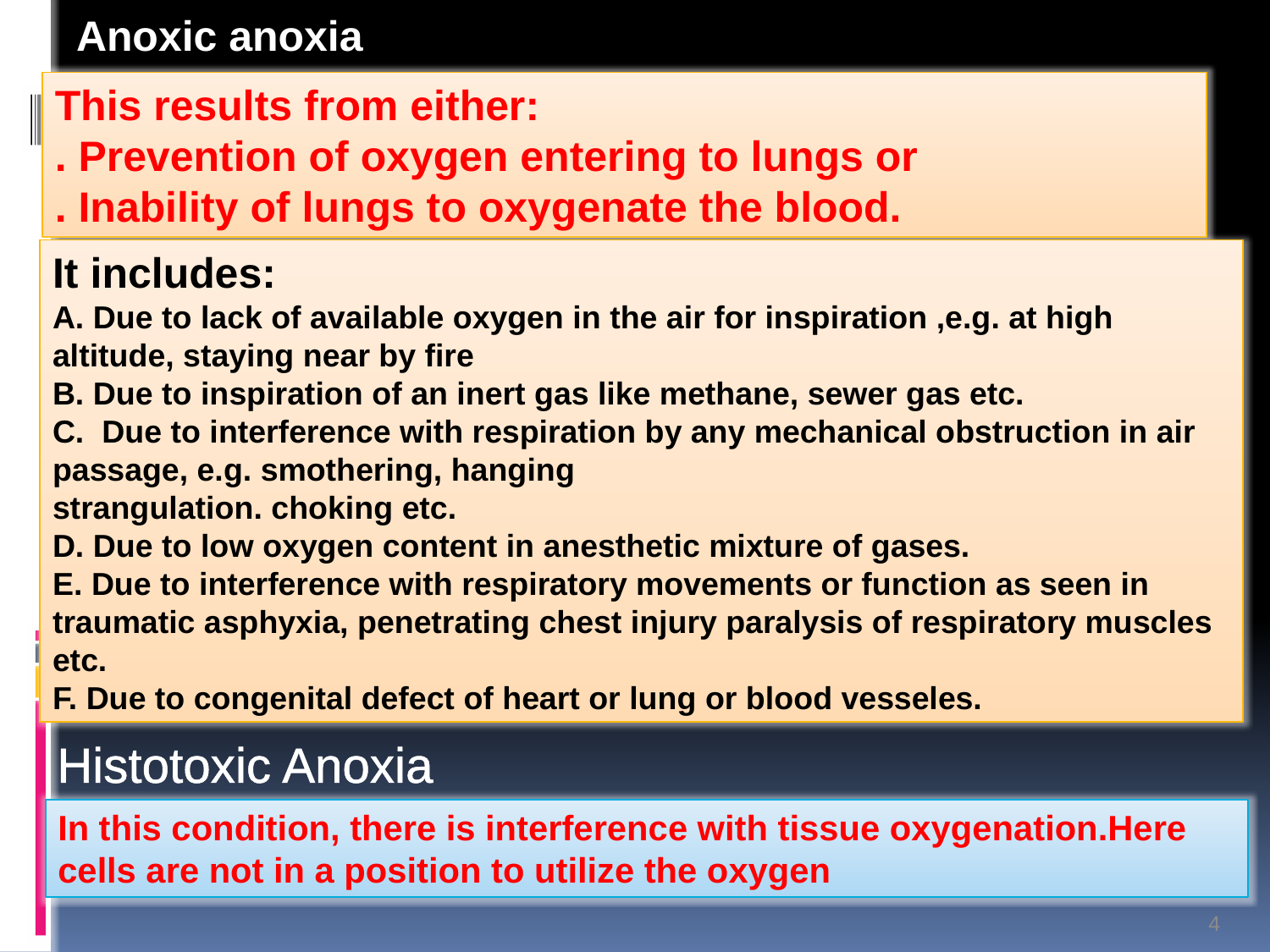

Anoxic anoxia
This results from either:
. Prevention of oxygen entering to lungs or
. Inability of lungs to oxygenate the blood.
It includes:
A. Due to lack of available oxygen in the air for inspiration ,e.g. at high altitude, staying near by fire
B. Due to inspiration of an inert gas like methane, sewer gas etc.
C.  Due to interference with respiration by any mechanical obstruction in air passage, e.g. smothering, hanging
strangulation. choking etc.
D. Due to low oxygen content in anesthetic mixture of gases.
E. Due to interference with respiratory movements or function as seen in traumatic asphyxia, penetrating chest injury paralysis of respiratory muscles etc.
F. Due to congenital defect of heart or lung or blood vesseles.
Histotoxic Anoxia
In this condition, there is interference with tissue oxygenation.Here cells are not in a position to utilize the oxygen
4